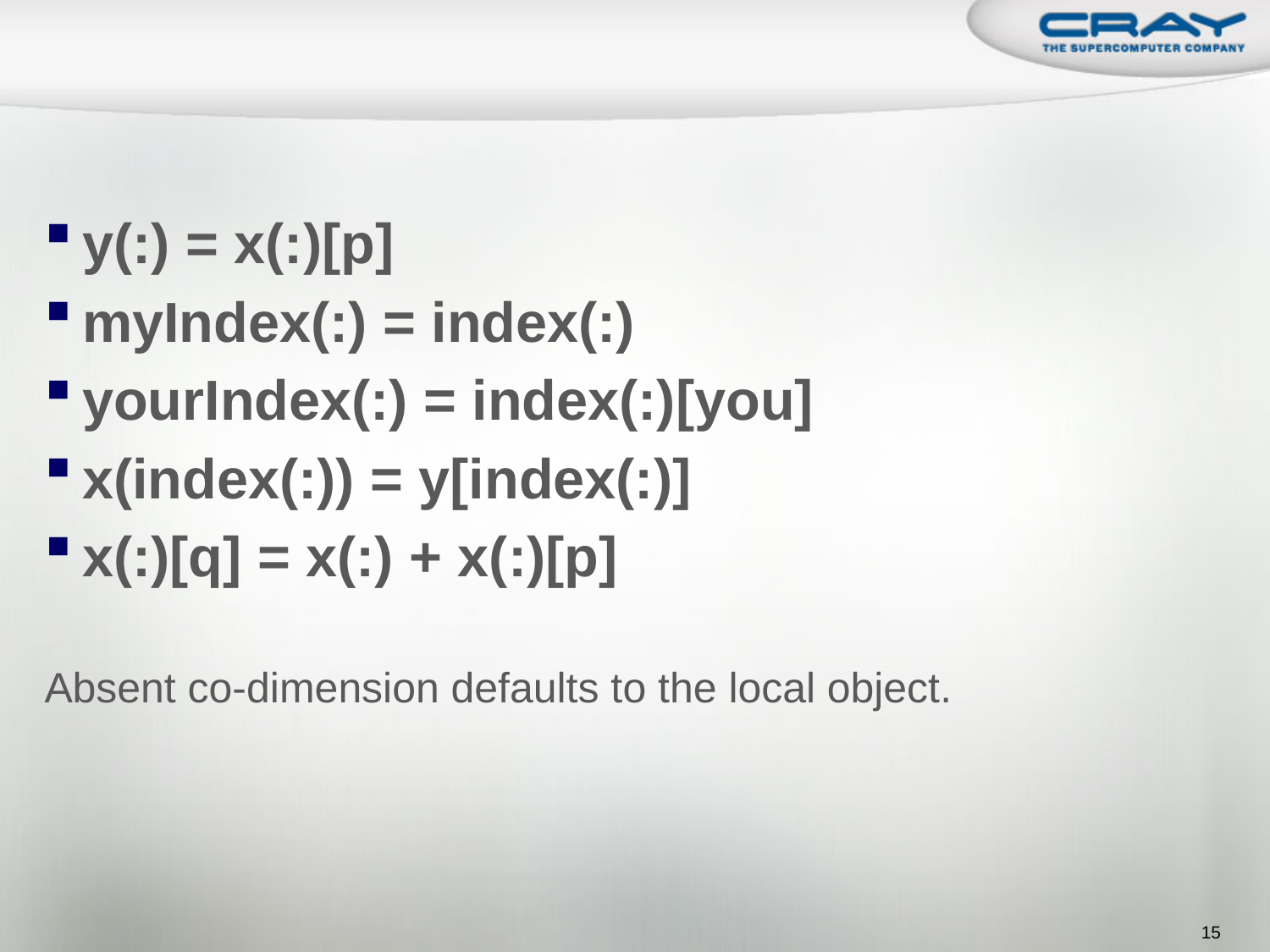

# Communication Using CAF Syntax
y(:) = x(:)[p]
myIndex(:) = index(:)
yourIndex(:) = index(:)[you]
x(index(:)) = y[index(:)]
x(:)[q] = x(:) + x(:)[p]

Absent co-dimension defaults to the local object.
15